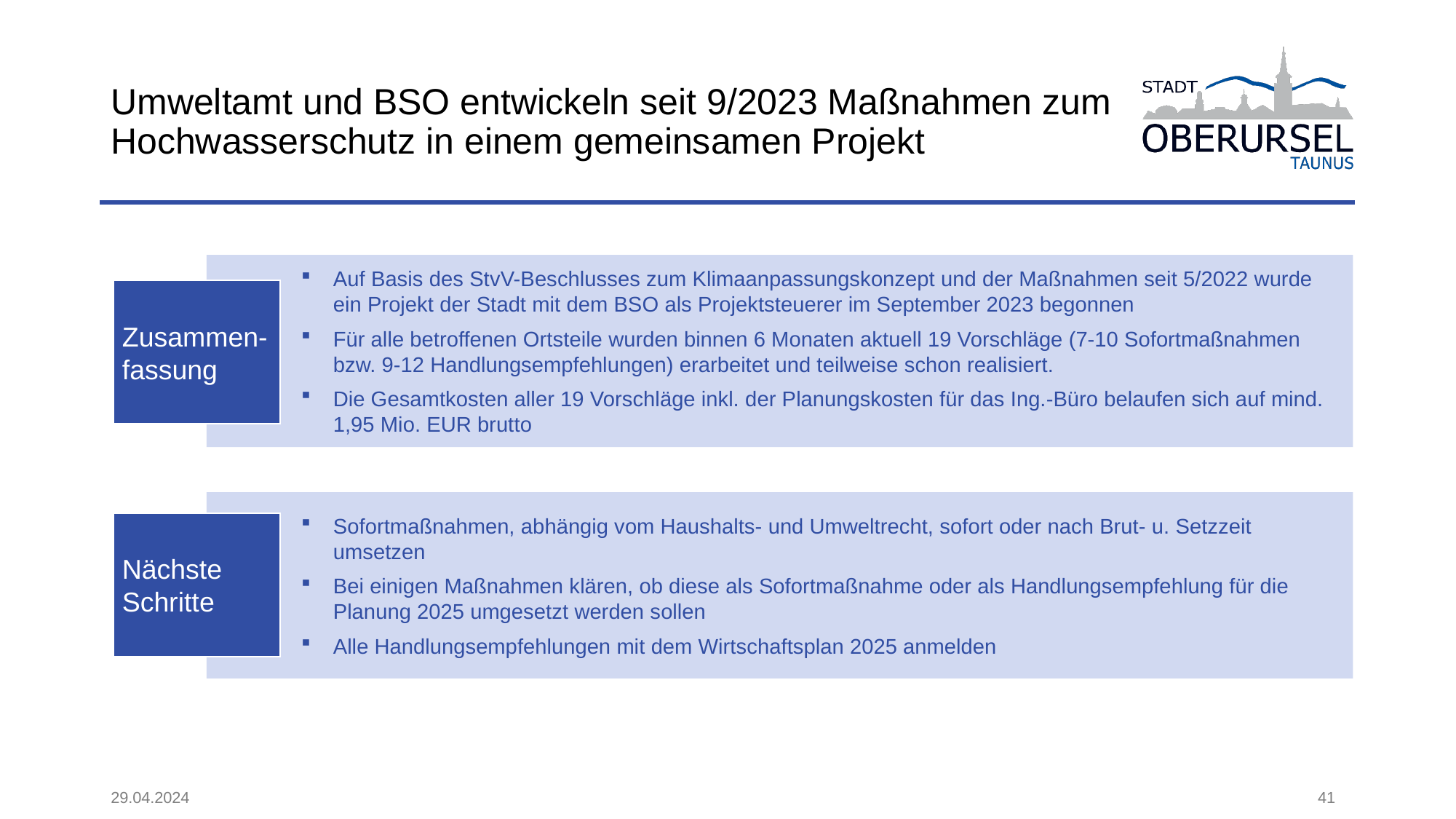

Umweltamt und BSO entwickeln seit 9/2023 Maßnahmen zum Hochwasserschutz in einem gemeinsamen Projekt
Auf Basis des StvV-Beschlusses zum Klimaanpassungskonzept und der Maßnahmen seit 5/2022 wurde ein Projekt der Stadt mit dem BSO als Projektsteuerer im September 2023 begonnen
Für alle betroffenen Ortsteile wurden binnen 6 Monaten aktuell 19 Vorschläge (7-10 Sofortmaßnahmen bzw. 9-12 Handlungsempfehlungen) erarbeitet und teilweise schon realisiert.
Die Gesamtkosten aller 19 Vorschläge inkl. der Planungskosten für das Ing.-Büro belaufen sich auf mind. 1,95 Mio. EUR brutto
Zusammen-fassung
Sofortmaßnahmen, abhängig vom Haushalts- und Umweltrecht, sofort oder nach Brut- u. Setzzeit umsetzen
Bei einigen Maßnahmen klären, ob diese als Sofortmaßnahme oder als Handlungsempfehlung für die Planung 2025 umgesetzt werden sollen
Alle Handlungsempfehlungen mit dem Wirtschaftsplan 2025 anmelden
Nächste Schritte
29.04.2024
Eigenbetrieb der Stadt Oberursel (Taunus)
41
29.04.2024
41